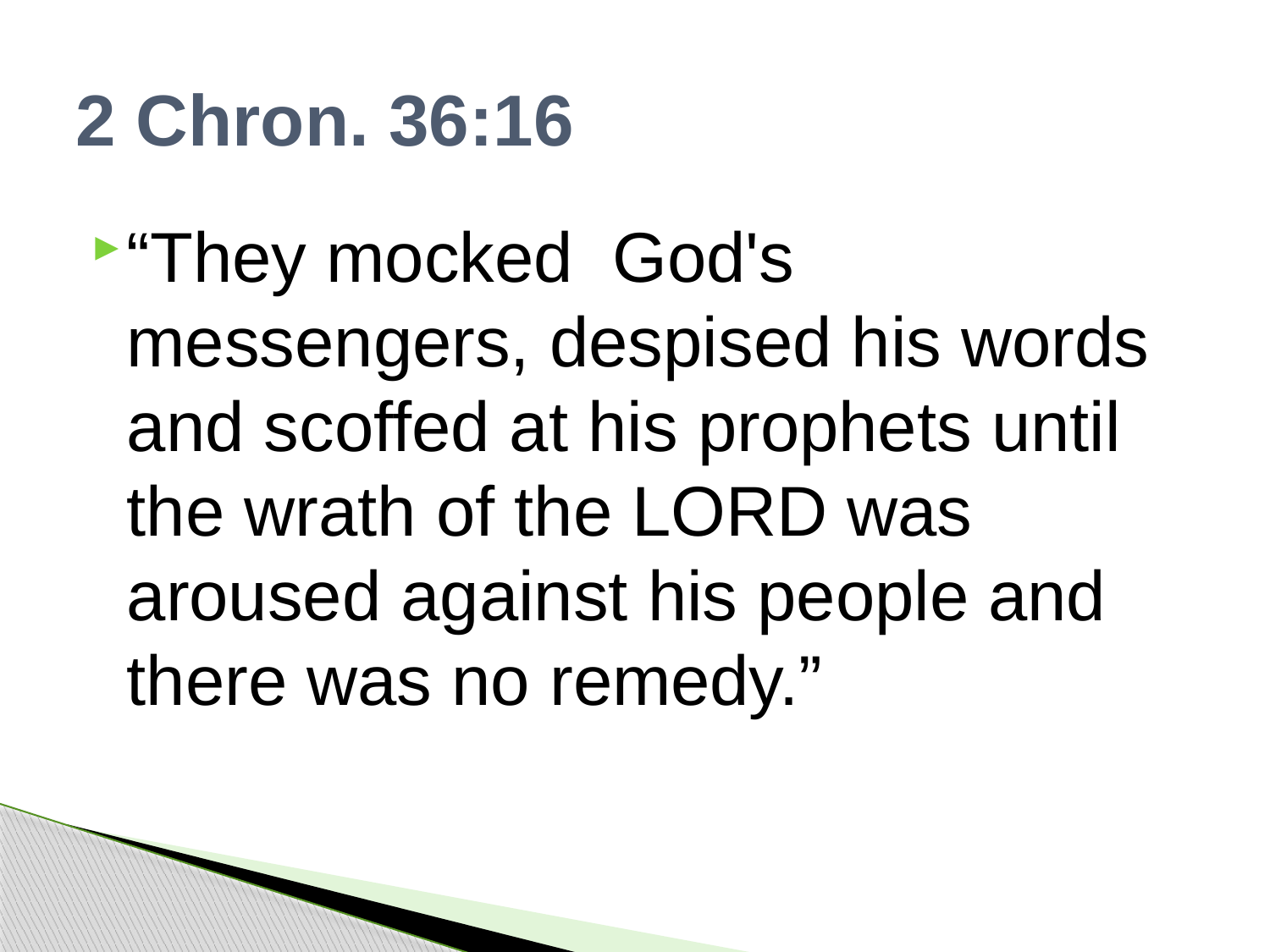

# 2 Chron. 36:16
“They mocked  God's messengers, despised his words and scoffed at his prophets until the wrath of the LORD was aroused against his people and there was no remedy.”